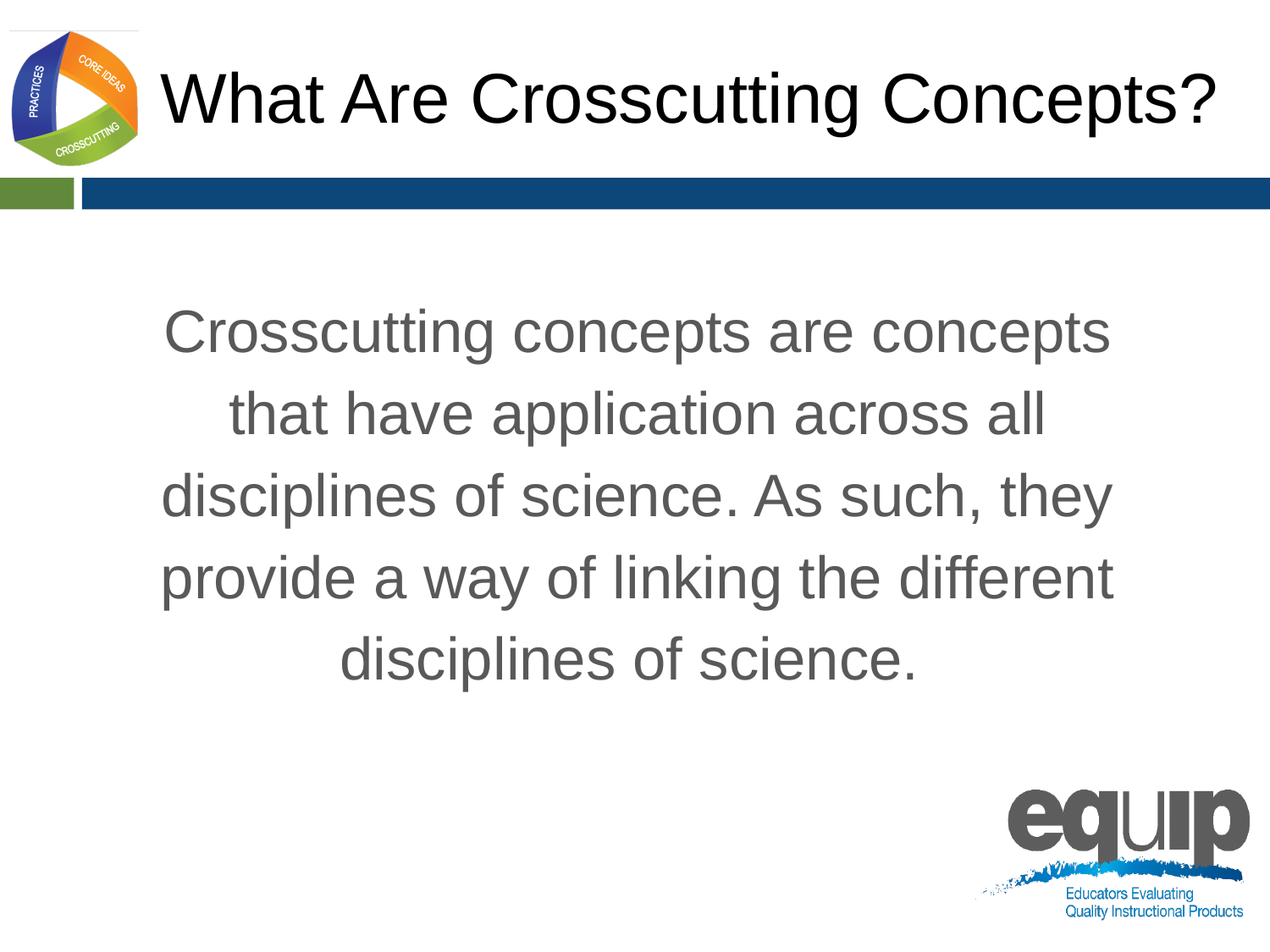

# What Are Crosscutting Concepts?

Crosscutting concepts are concepts that have application across all disciplines of science. As such, they provide a way of linking the different disciplines of science.